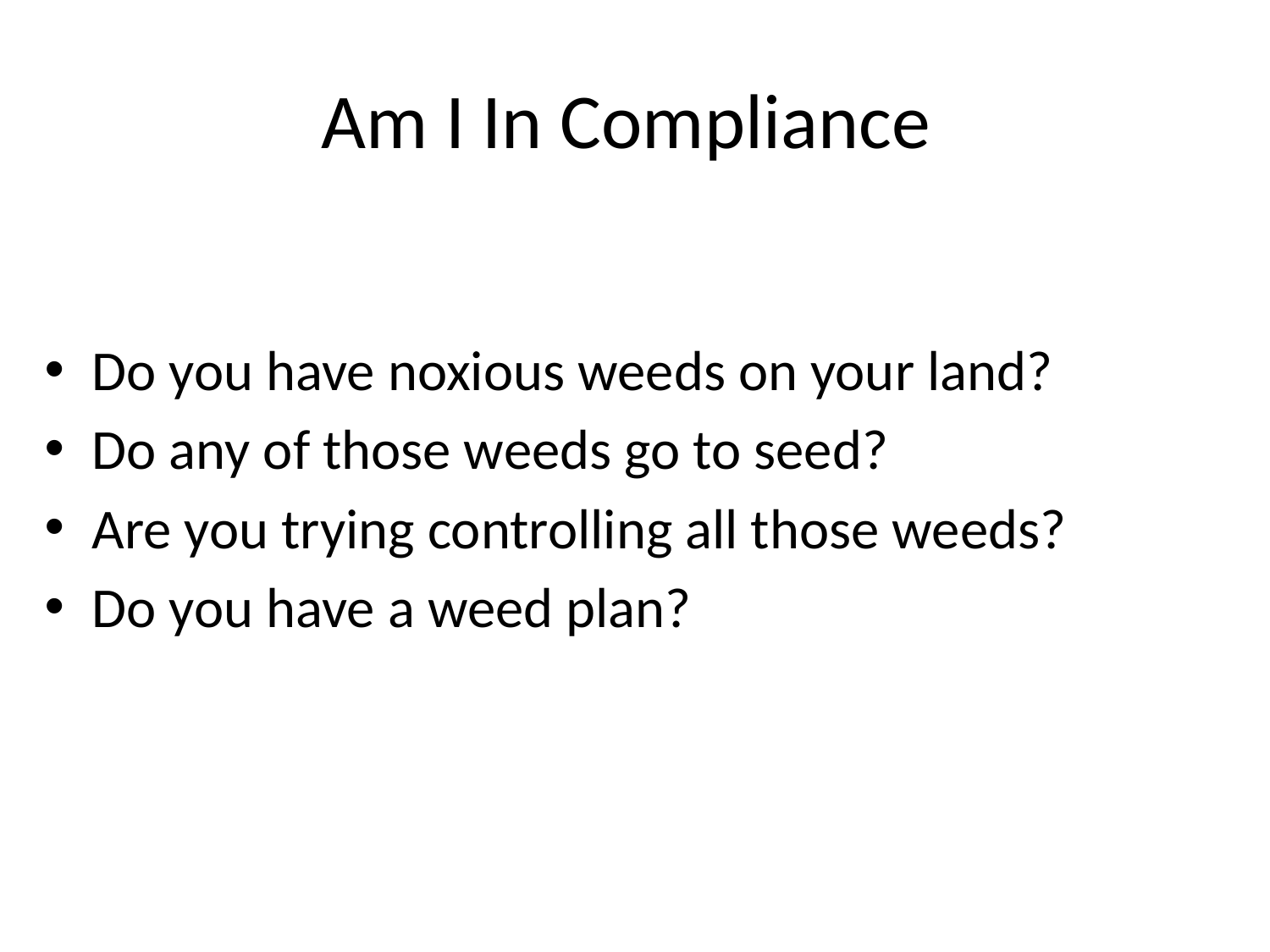

# Am I In Compliance
Do you have noxious weeds on your land?
Do any of those weeds go to seed?
Are you trying controlling all those weeds?
Do you have a weed plan?